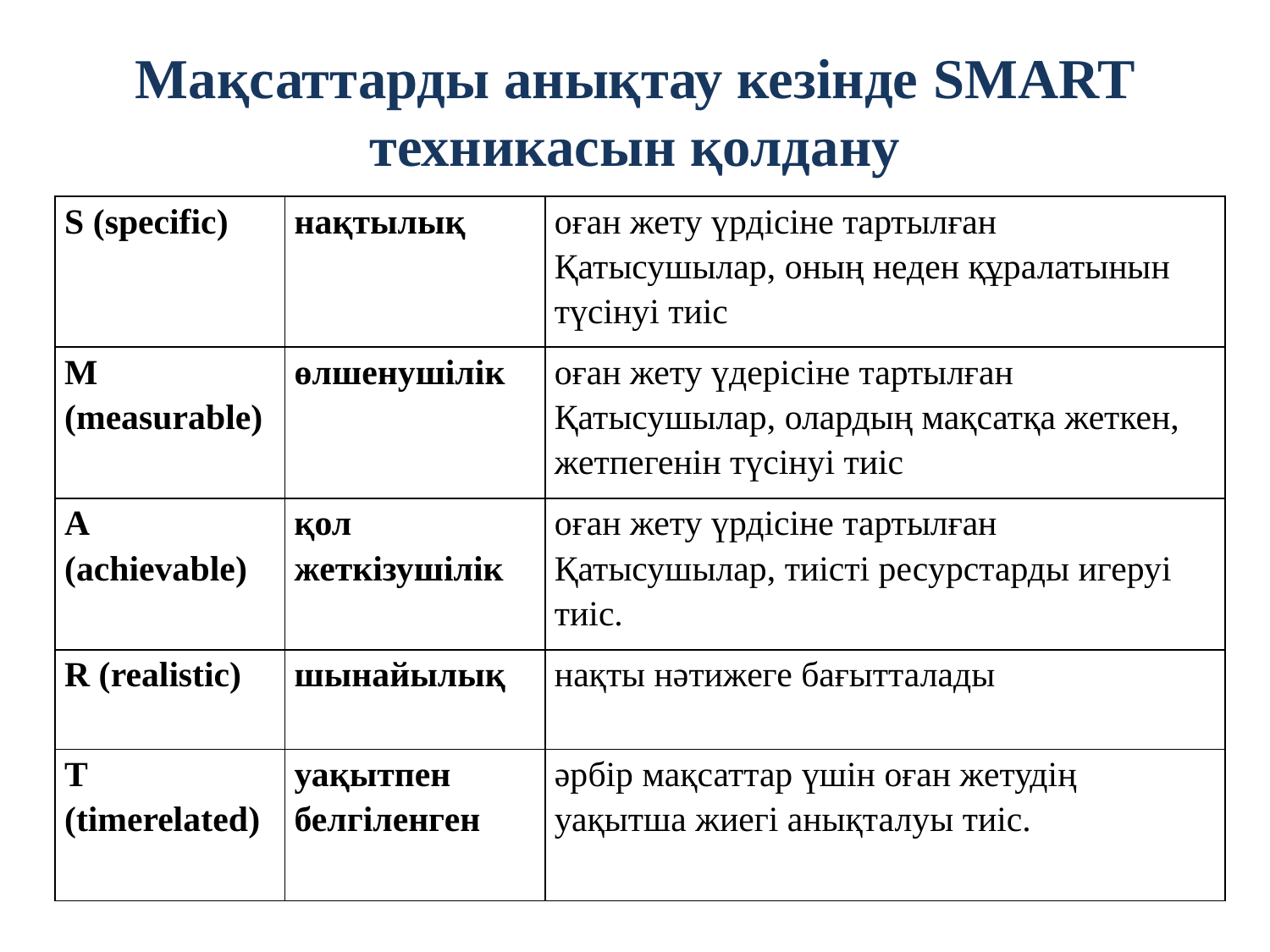

Мақсаттарды анықтау кезінде SMART техникасын қолдану

| S (specific) | нақтылық | оған жету үрдісіне тартылған Қатысушылар, оның неден құралатынын түсінуі тиіс |
| --- | --- | --- |
| M (measurable) | өлшенушілік | оған жету үдерісіне тартылған Қатысушылар, олардың мақсатқа жеткен, жетпегенін түсінуі тиіс |
| A (achievable) | қол жеткізушілік | оған жету үрдісіне тартылған Қатысушылар, тиісті ресурстарды игеруі тиіс. |
| R (realistic) | шынайылық | нақты нәтижеге бағытталады |
| T (timerelated) | уақытпен белгіленген | әрбір мақсаттар үшін оған жетудің уақытша жиегі анықталуы тиіс. |